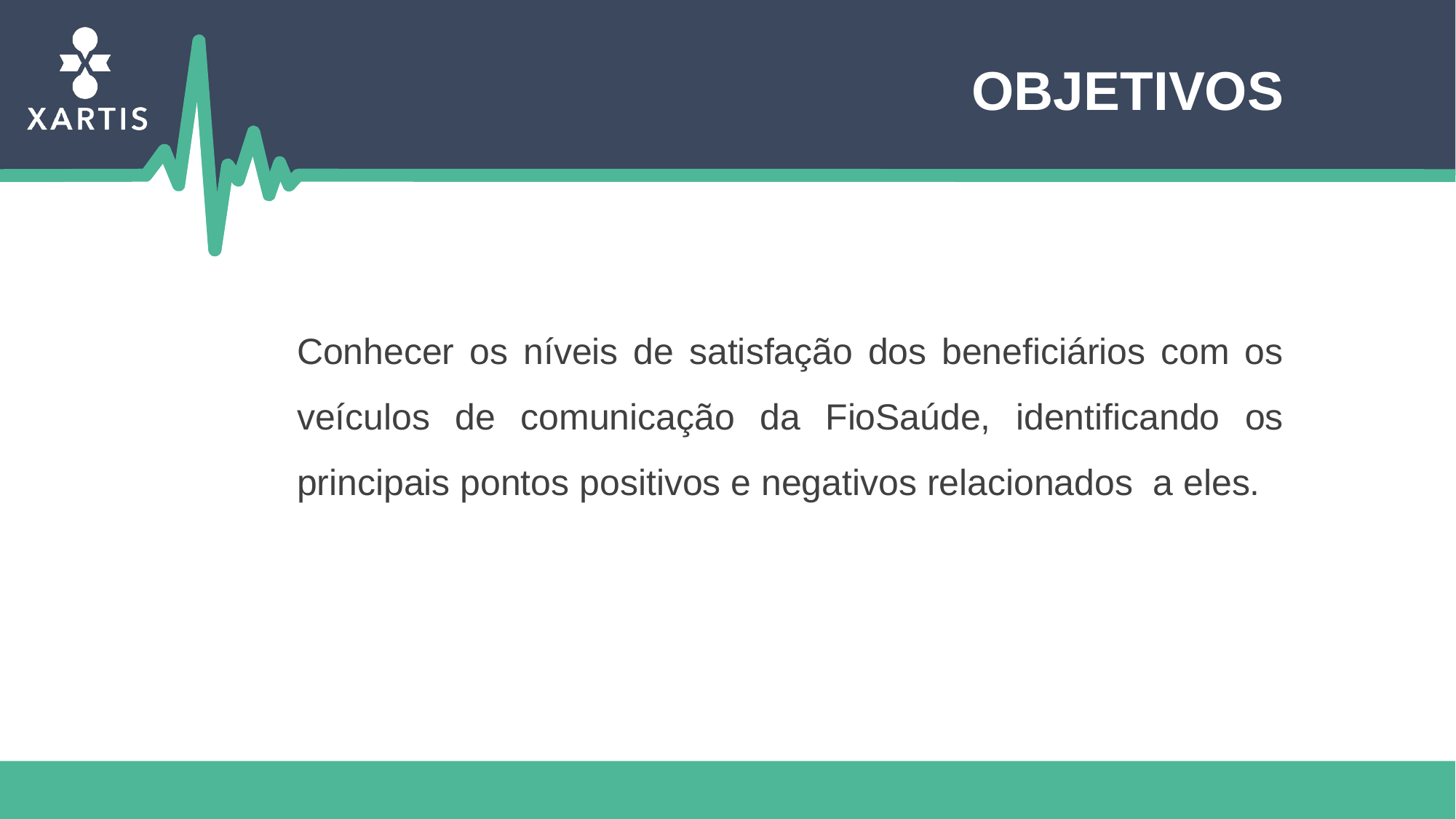

Objetivos
Conhecer os níveis de satisfação dos beneficiários com os veículos de comunicação da FioSaúde, identificando os principais pontos positivos e negativos relacionados  a eles.